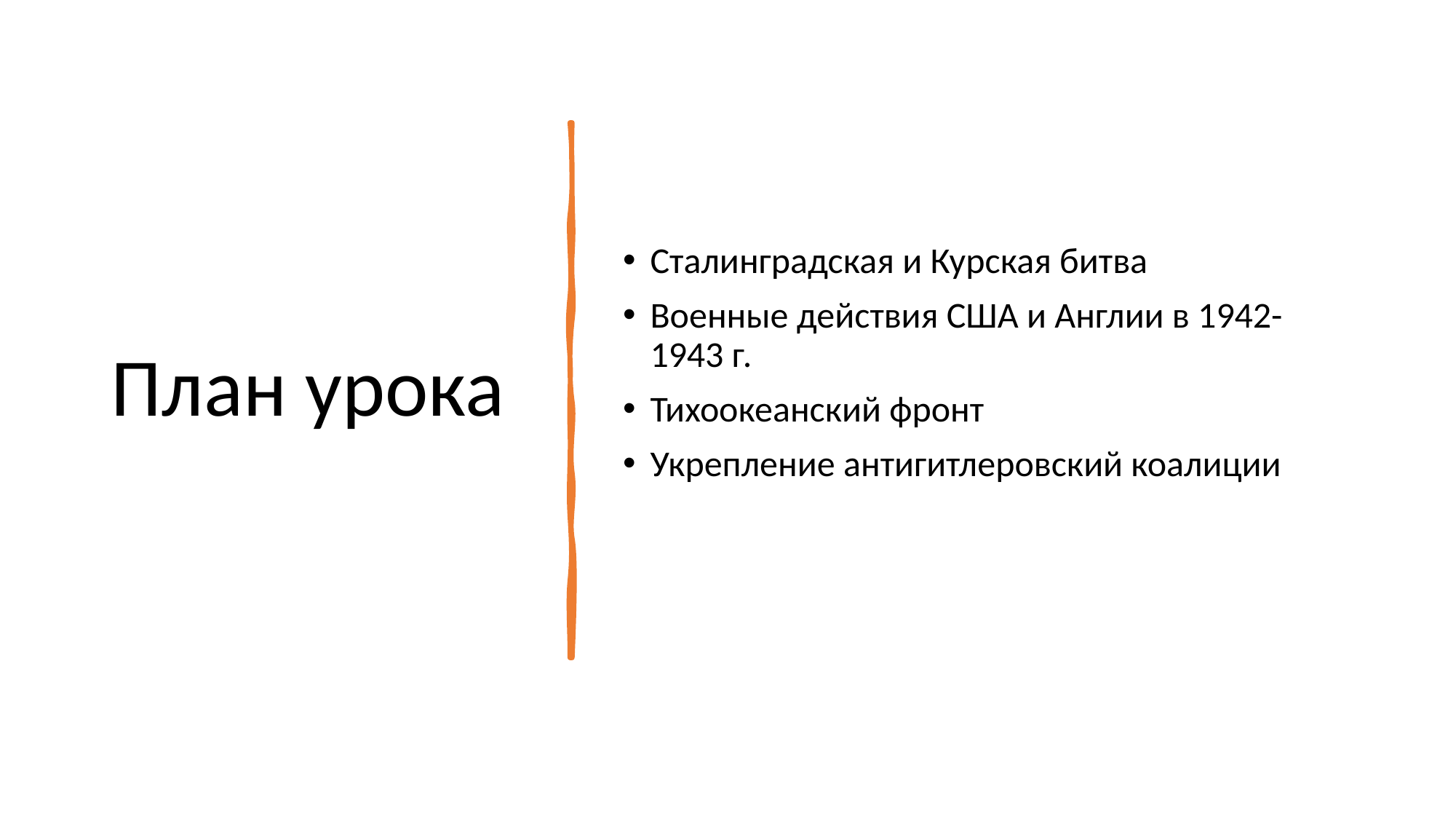

# План урока
Сталинградская и Курская битва
Военные действия США и Англии в 1942-1943 г.
Тихоокеанский фронт
Укрепление антигитлеровский коалиции